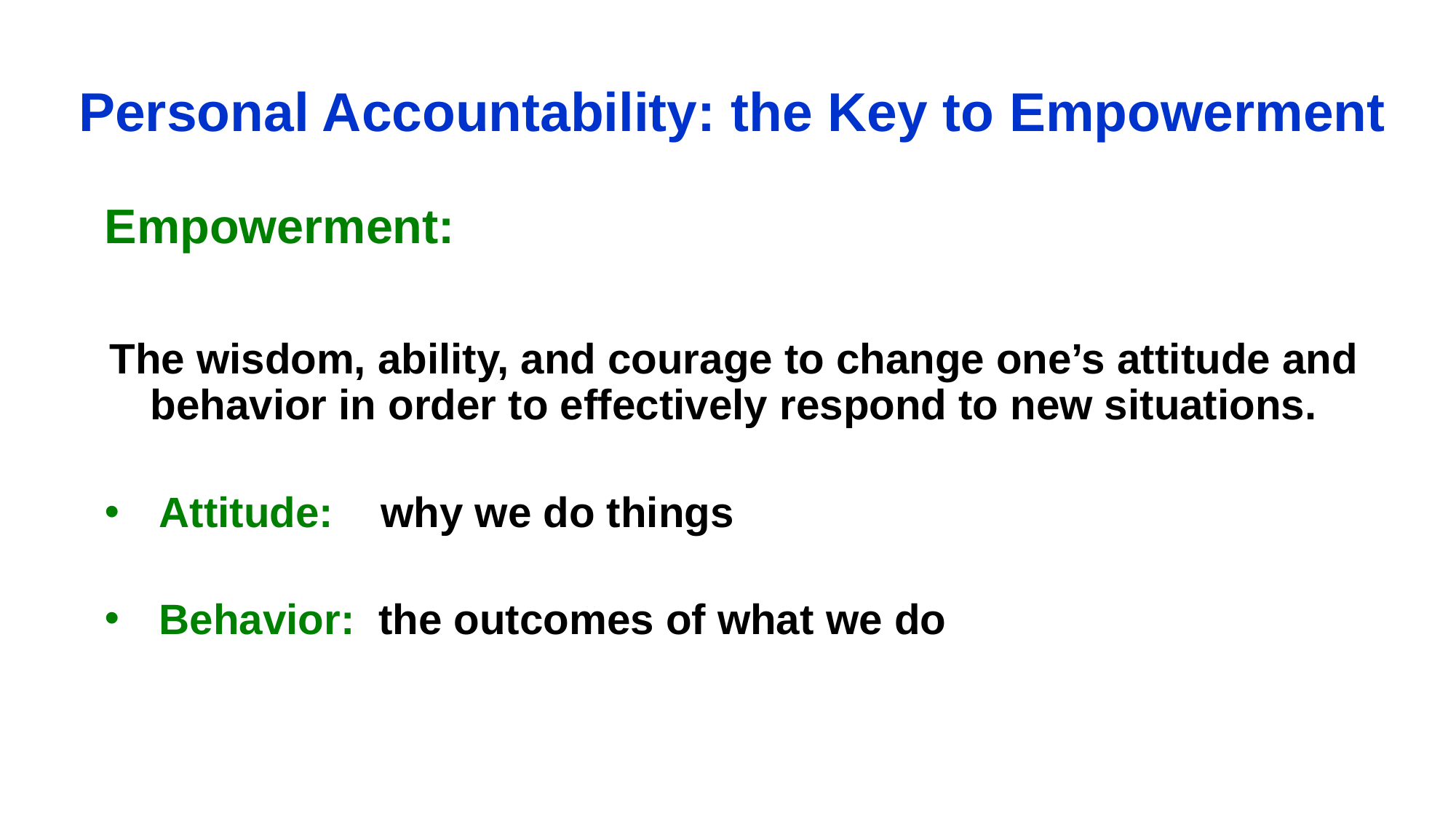

# Personal Accountability: the Key to Empowerment
Empowerment:

The wisdom, ability, and courage to change one’s attitude and behavior in order to effectively respond to new situations.

Attitude:    why we do things

Behavior:  the outcomes of what we do